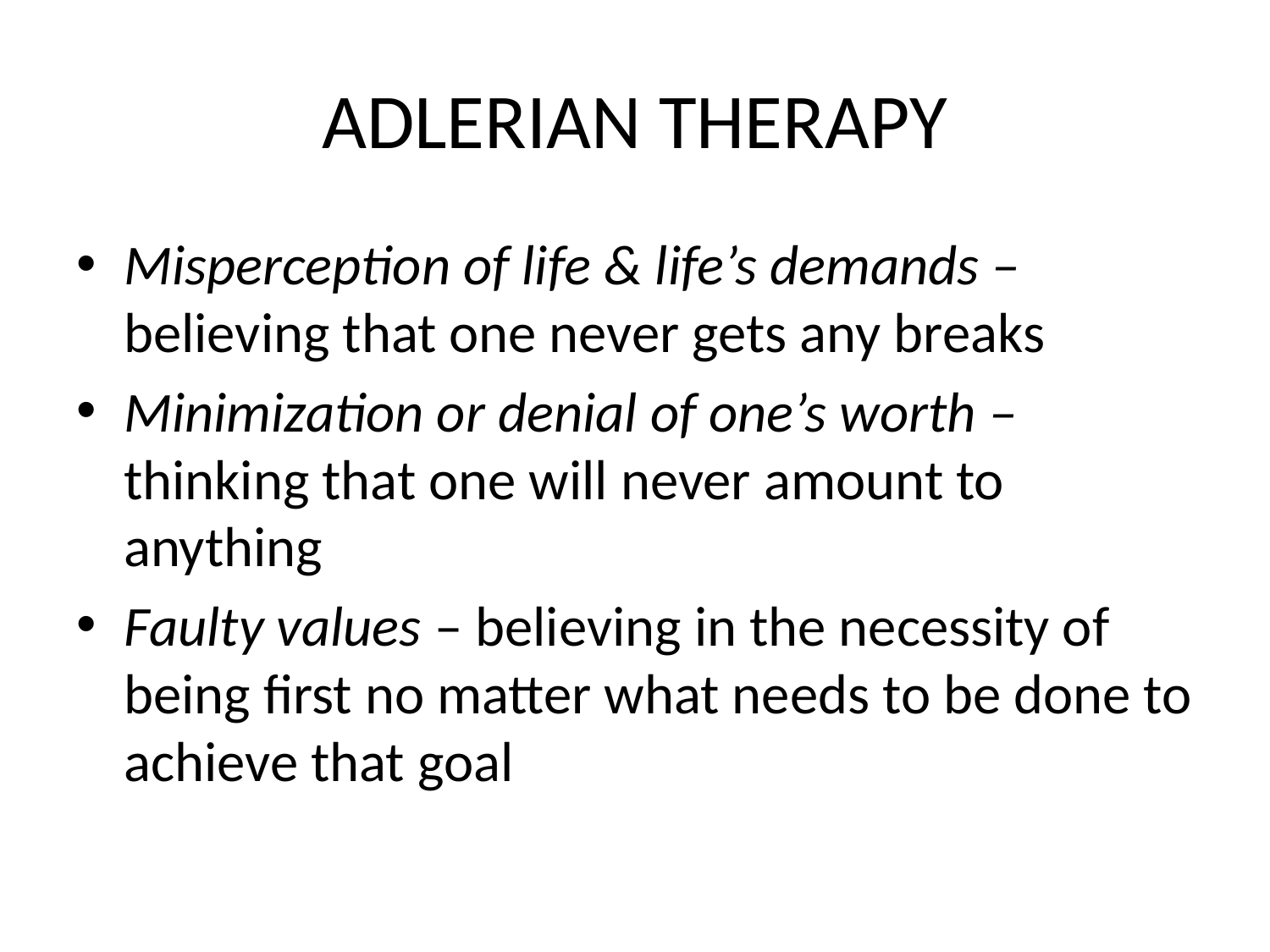

# ADLERIAN THERAPY
Misperception of life & life’s demands – believing that one never gets any breaks
Minimization or denial of one’s worth – thinking that one will never amount to anything
Faulty values – believing in the necessity of being first no matter what needs to be done to achieve that goal